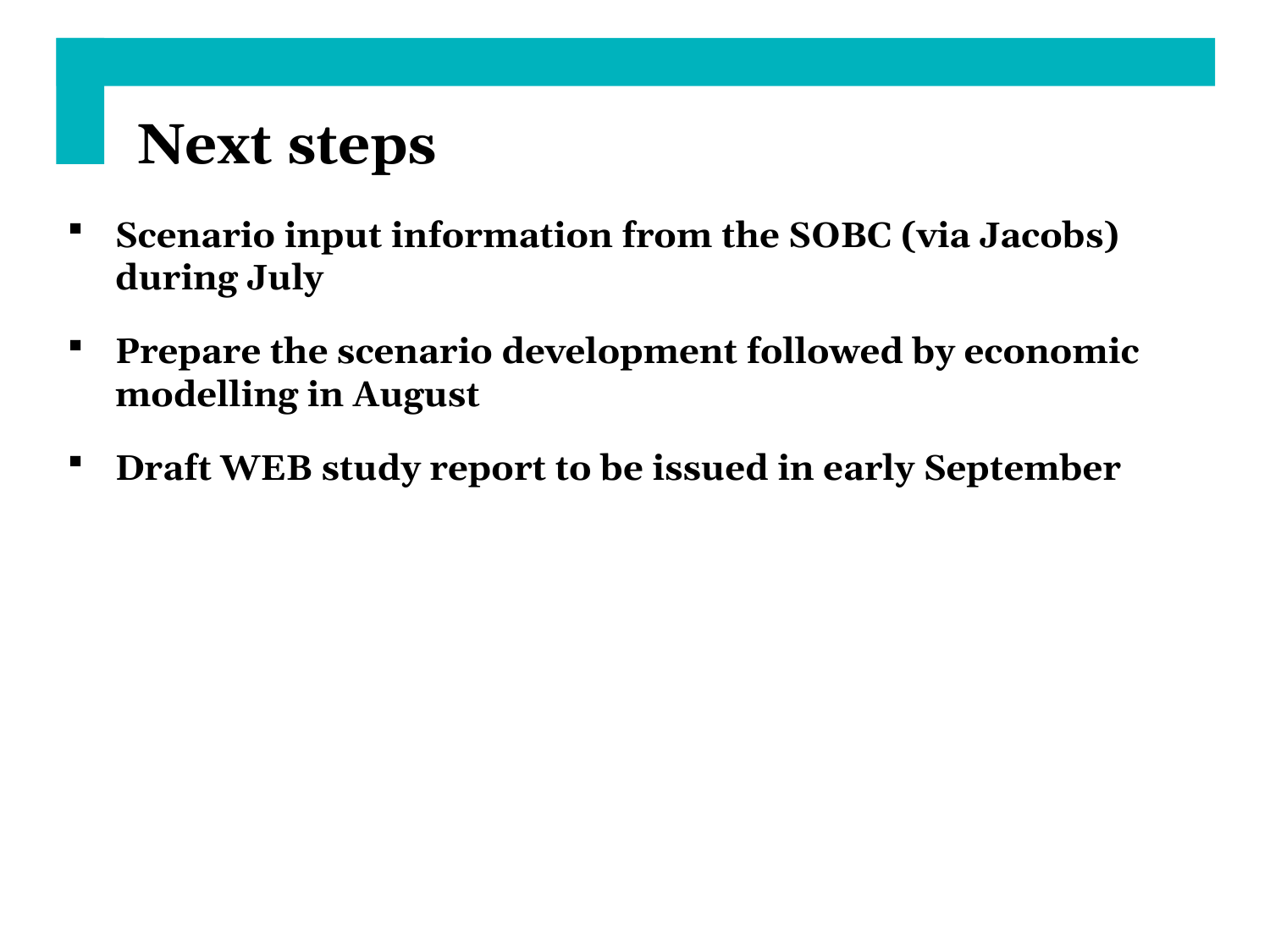

Next steps
Scenario input information from the SOBC (via Jacobs) during July
Prepare the scenario development followed by economic modelling in August
Draft WEB study report to be issued in early September